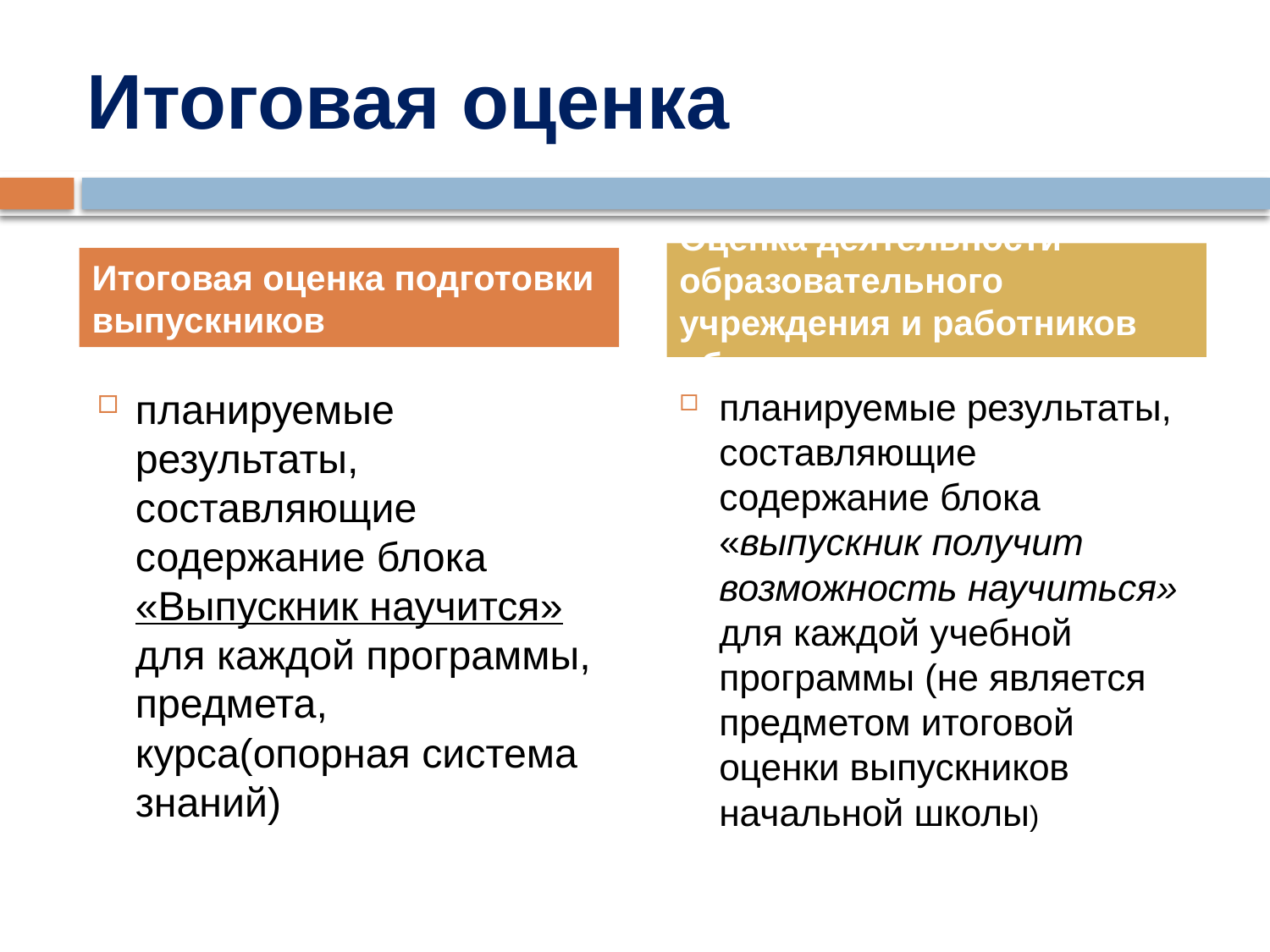

# Итоговая оценка
Оценка деятельности образовательного учреждения и работников образования

Итоговая оценка подготовки выпускников

планируемые результаты, составляющие содержание блока «Выпускник научится» для каждой программы, предмета, курса(опорная система знаний)
планируемые результаты, составляющие содержание блока «выпускник получит возможность научиться» для каждой учебной программы (не является предметом итоговой оценки выпускников начальной школы)